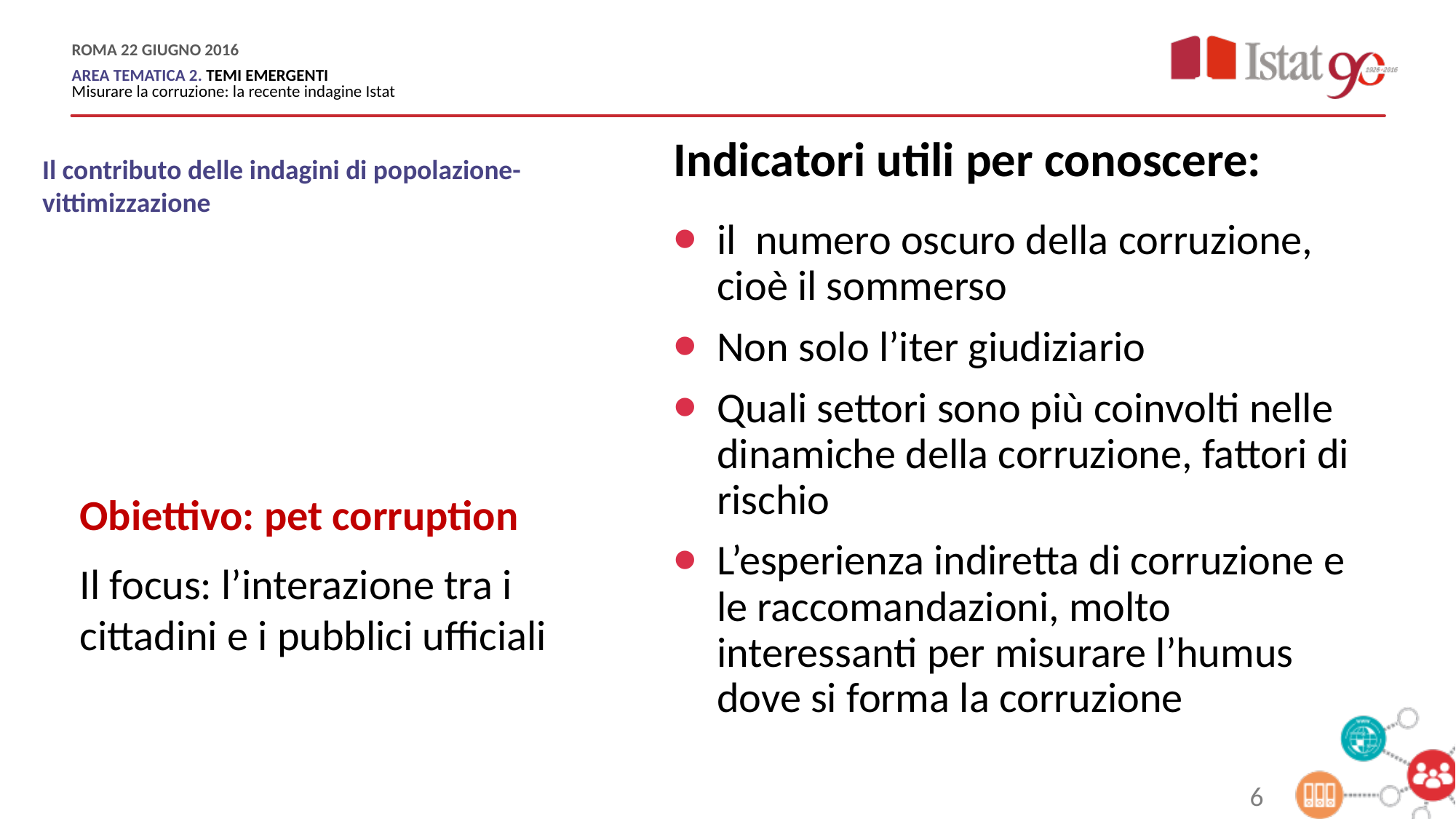

Indicatori utili per conoscere:

il  numero oscuro della corruzione, cioè il sommerso
Non solo l’iter giudiziario
Quali settori sono più coinvolti nelle dinamiche della corruzione, fattori di rischio
L’esperienza indiretta di corruzione e le raccomandazioni, molto interessanti per misurare l’humus dove si forma la corruzione
Il contributo delle indagini di popolazione- vittimizzazione
Obiettivo: pet corruption

Il focus: l’interazione tra i cittadini e i pubblici ufficiali

6